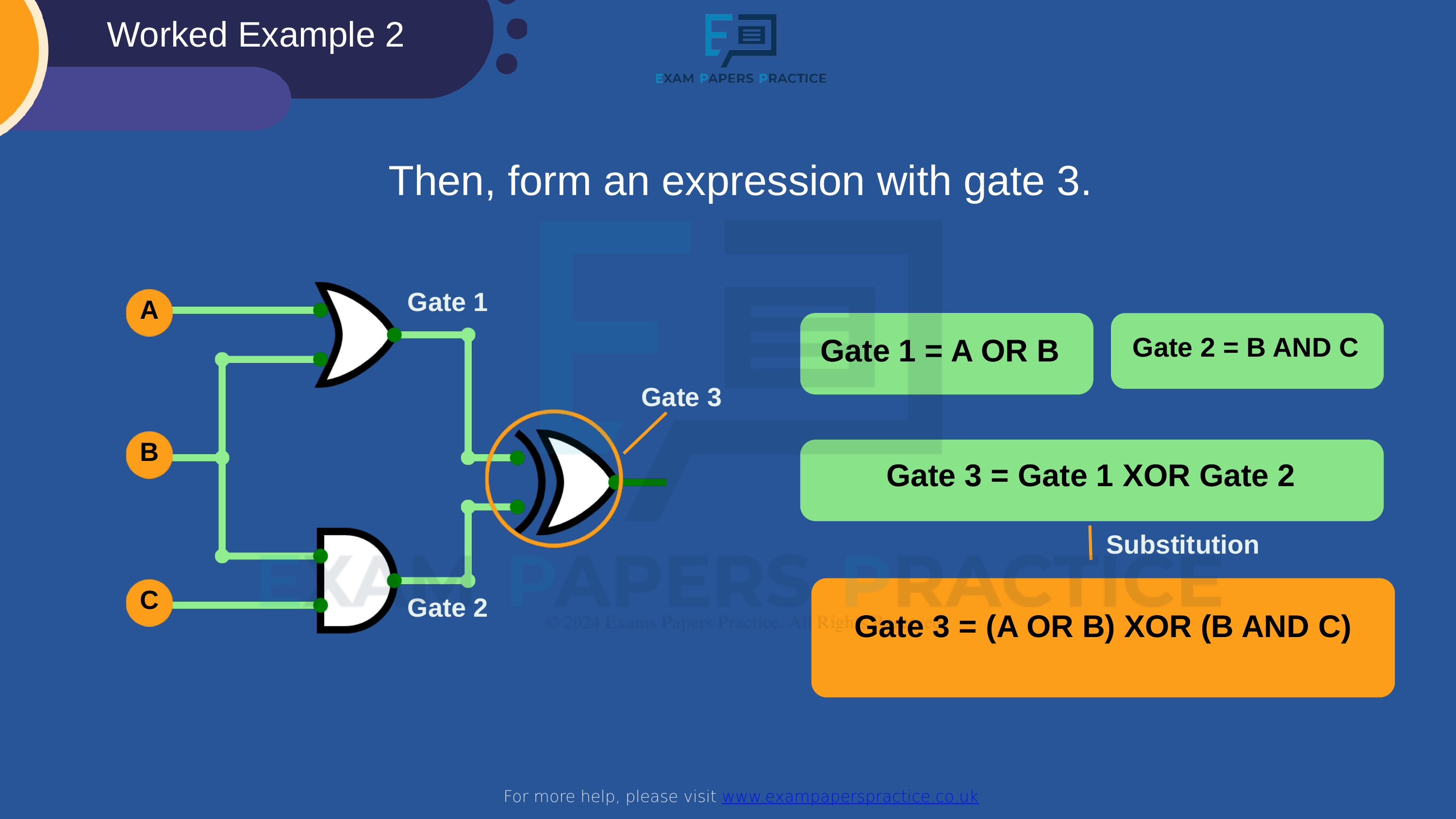

Worked Example 2

For more help, please visit www.exampaperspractice.co.uk
Then, form an expression with gate 3.

Gate 1
A

Gate 1 = A OR B
Gate 2 = B AND C
Gate 3

B

Gate 3 = Gate 1 XOR Gate 2
Substitution

C

Gate 2
Gate 3 = (A OR B) XOR (B AND C)